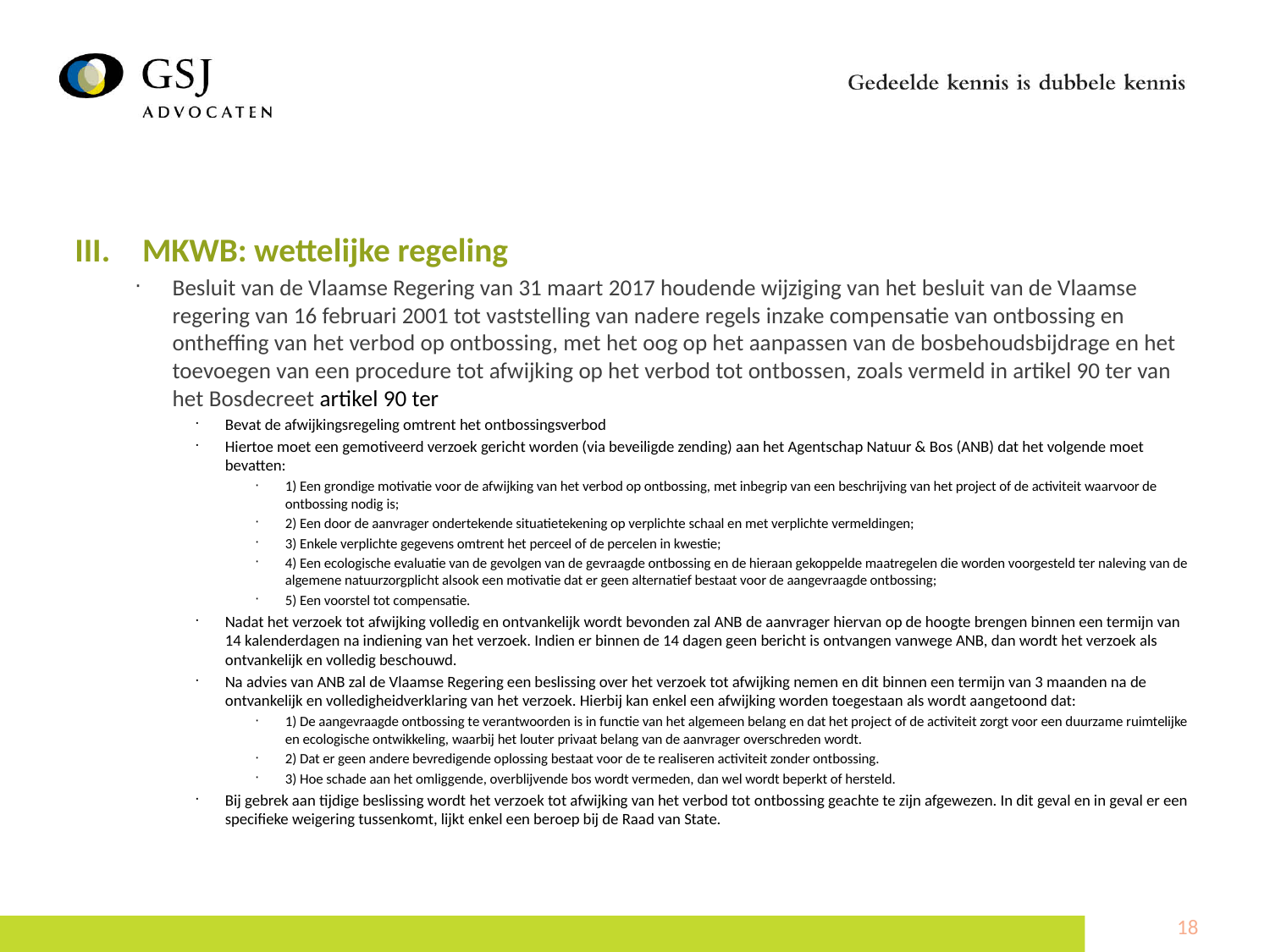

MKWB: wettelijke regeling
Besluit van de Vlaamse Regering van 31 maart 2017 houdende wijziging van het besluit van de Vlaamse regering van 16 februari 2001 tot vaststelling van nadere regels inzake compensatie van ontbossing en ontheffing van het verbod op ontbossing, met het oog op het aanpassen van de bosbehoudsbijdrage en het toevoegen van een procedure tot afwijking op het verbod tot ontbossen, zoals vermeld in artikel 90 ter van het Bosdecreet artikel 90 ter
Bevat de afwijkingsregeling omtrent het ontbossingsverbod
Hiertoe moet een gemotiveerd verzoek gericht worden (via beveiligde zending) aan het Agentschap Natuur & Bos (ANB) dat het volgende moet bevatten:
1) Een grondige motivatie voor de afwijking van het verbod op ontbossing, met inbegrip van een beschrijving van het project of de activiteit waarvoor de ontbossing nodig is;
2) Een door de aanvrager ondertekende situatietekening op verplichte schaal en met verplichte vermeldingen;
3) Enkele verplichte gegevens omtrent het perceel of de percelen in kwestie;
4) Een ecologische evaluatie van de gevolgen van de gevraagde ontbossing en de hieraan gekoppelde maatregelen die worden voorgesteld ter naleving van de algemene natuurzorgplicht alsook een motivatie dat er geen alternatief bestaat voor de aangevraagde ontbossing;
5) Een voorstel tot compensatie.
Nadat het verzoek tot afwijking volledig en ontvankelijk wordt bevonden zal ANB de aanvrager hiervan op de hoogte brengen binnen een termijn van 14 kalenderdagen na indiening van het verzoek. Indien er binnen de 14 dagen geen bericht is ontvangen vanwege ANB, dan wordt het verzoek als ontvankelijk en volledig beschouwd.
Na advies van ANB zal de Vlaamse Regering een beslissing over het verzoek tot afwijking nemen en dit binnen een termijn van 3 maanden na de ontvankelijk en volledigheidverklaring van het verzoek. Hierbij kan enkel een afwijking worden toegestaan als wordt aangetoond dat:
1) De aangevraagde ontbossing te verantwoorden is in functie van het algemeen belang en dat het project of de activiteit zorgt voor een duurzame ruimtelijke en ecologische ontwikkeling, waarbij het louter privaat belang van de aanvrager overschreden wordt.
2) Dat er geen andere bevredigende oplossing bestaat voor de te realiseren activiteit zonder ontbossing.
3) Hoe schade aan het omliggende, overblijvende bos wordt vermeden, dan wel wordt beperkt of hersteld.
Bij gebrek aan tijdige beslissing wordt het verzoek tot afwijking van het verbod tot ontbossing geachte te zijn afgewezen. In dit geval en in geval er een specifieke weigering tussenkomt, lijkt enkel een beroep bij de Raad van State.
18